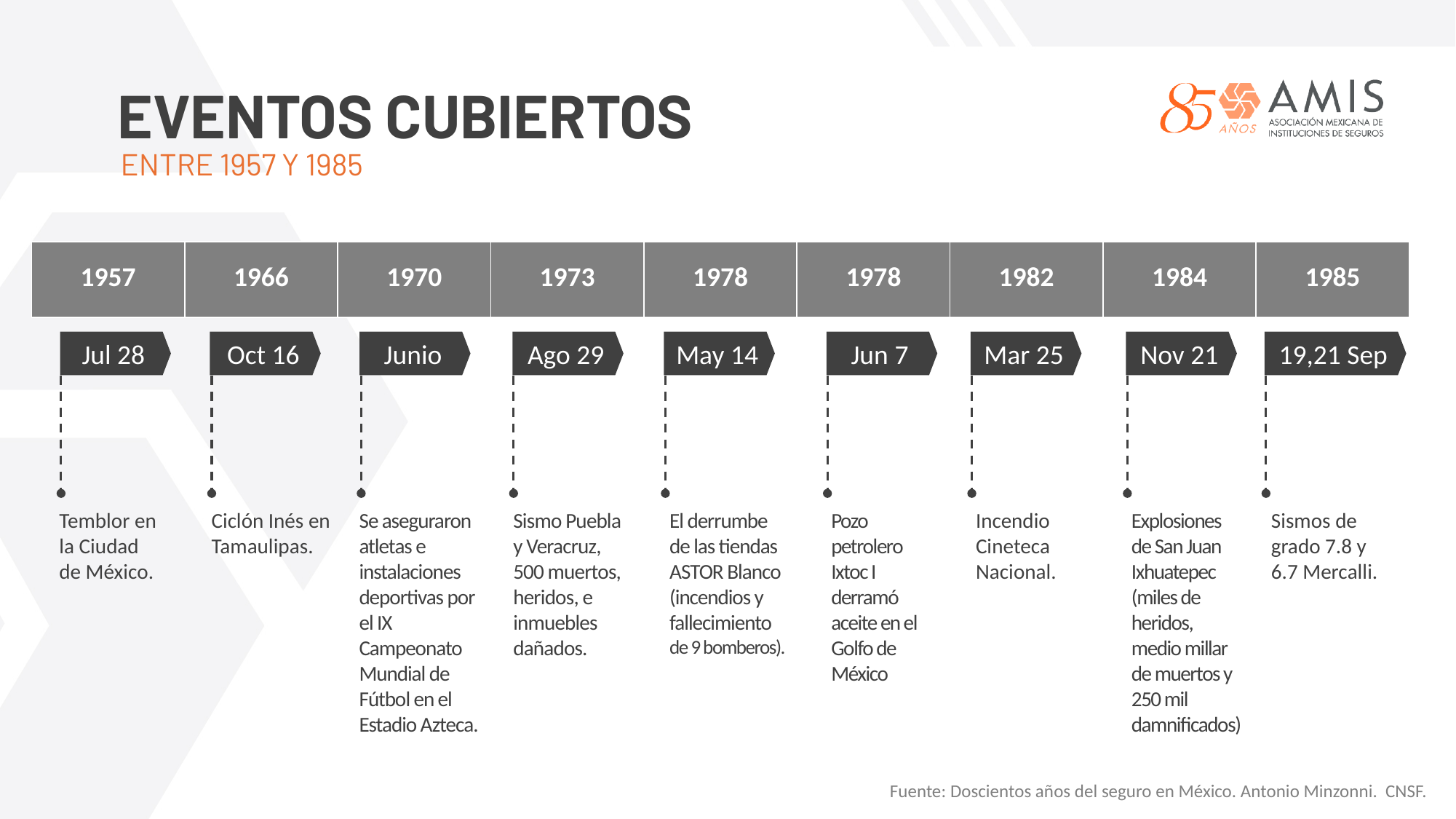

EVENTOS CUBIERTOS
ENTRE 1957 Y 1985
| 1957 | 1966 | 1970 | 1973 | 1978 | 1978 | 1982 | 1984 | 1985 |
| --- | --- | --- | --- | --- | --- | --- | --- | --- |
Jul 28
Oct 16
Junio
Ago 29
May 14
Jun 7
Mar 25
Nov 21
19,21 Sep
Temblor en la Ciudad de México.
Ciclón Inés en Tamaulipas.
Se aseguraron atletas e instalaciones deportivas por el IX Campeonato Mundial de Fútbol en el Estadio Azteca.
Sismo Puebla y Veracruz, 500 muertos, heridos, e inmuebles dañados.
El derrumbe de las tiendas ASTOR Blanco (incendios y fallecimiento de 9 bomberos).
Pozo petrolero Ixtoc I derramó aceite en el Golfo de México
Incendio Cineteca Nacional.
Explosiones de San Juan Ixhuatepec (miles de heridos, medio millar de muertos y 250 mil damnificados)
Sismos de grado 7.8 y 6.7 Mercalli.
Fuente: Doscientos años del seguro en México. Antonio Minzonni.  CNSF.